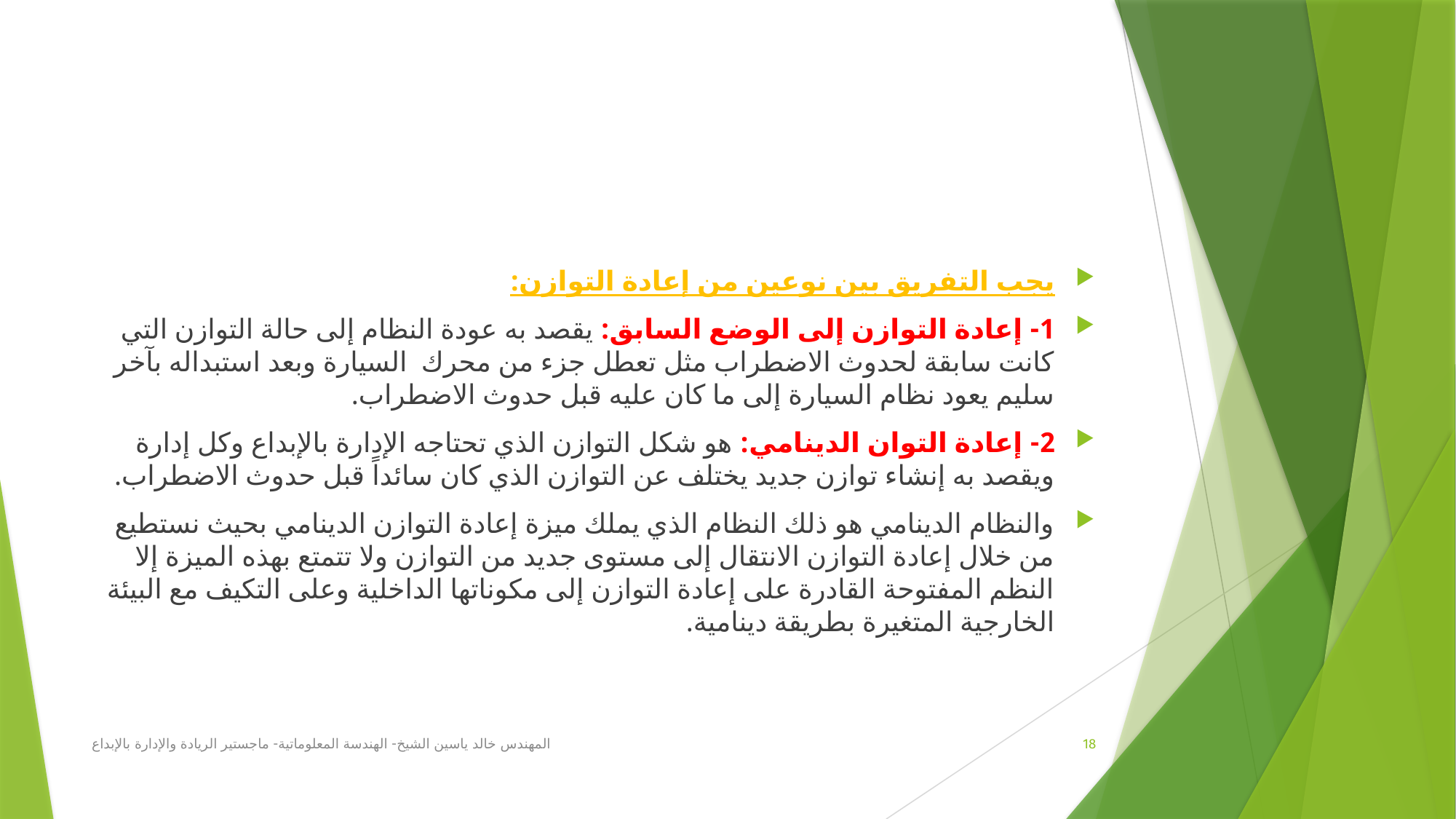

#
يجب التفريق بين نوعين من إعادة التوازن:
1- إعادة التوازن إلى الوضع السابق: يقصد به عودة النظام إلى حالة التوازن التي كانت سابقة لحدوث الاضطراب مثل تعطل جزء من محرك  السيارة وبعد استبداله بآخر سليم يعود نظام السيارة إلى ما كان عليه قبل حدوث الاضطراب.
2- إعادة التوان الدينامي: هو شكل التوازن الذي تحتاجه الإدارة بالإبداع وكل إدارة ويقصد به إنشاء توازن جديد يختلف عن التوازن الذي كان سائداً قبل حدوث الاضطراب.
والنظام الدينامي هو ذلك النظام الذي يملك ميزة إعادة التوازن الدينامي بحيث نستطيع من خلال إعادة التوازن الانتقال إلى مستوى جديد من التوازن ولا تتمتع بهذه الميزة إلا النظم المفتوحة القادرة على إعادة التوازن إلى مكوناتها الداخلية وعلى التكيف مع البيئة الخارجية المتغيرة بطريقة دينامية.
المهندس خالد ياسين الشيخ- الهندسة المعلوماتية- ماجستير الريادة والإدارة بالإبداع
18